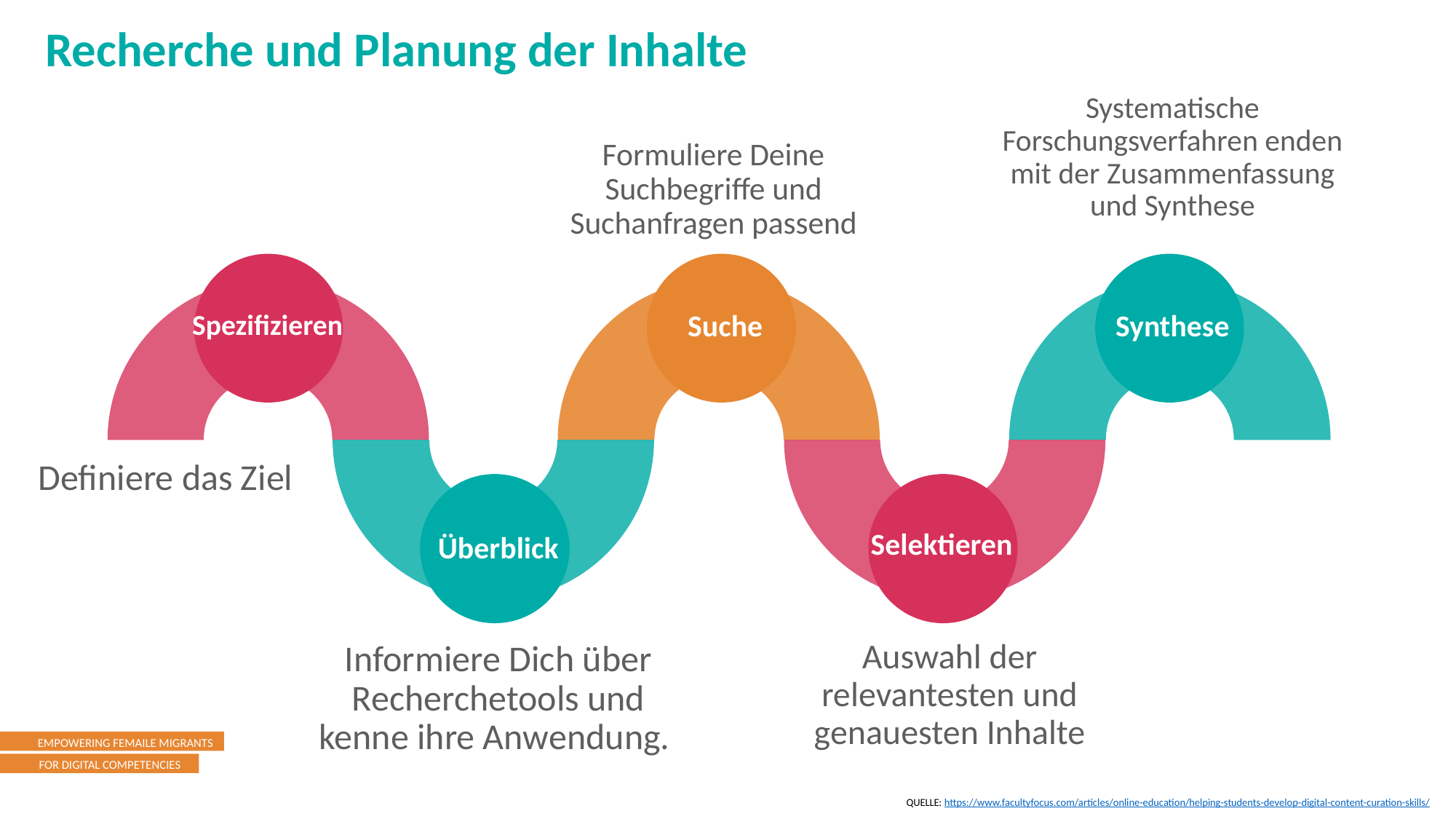

Recherche und Planung der Inhalte
Systematische Forschungsverfahren enden mit der Zusammenfassung und Synthese
Formuliere Deine Suchbegriffe und Suchanfragen passend
Spezifizieren

Suche

Synthese

Definiere das Ziel
Selektieren

Überblick

Auswahl der relevantesten und genauesten Inhalte
Informiere Dich über Recherchetools und kenne ihre Anwendung.
QUELLE: https://www.facultyfocus.com/articles/online-education/helping-students-develop-digital-content-curation-skills/